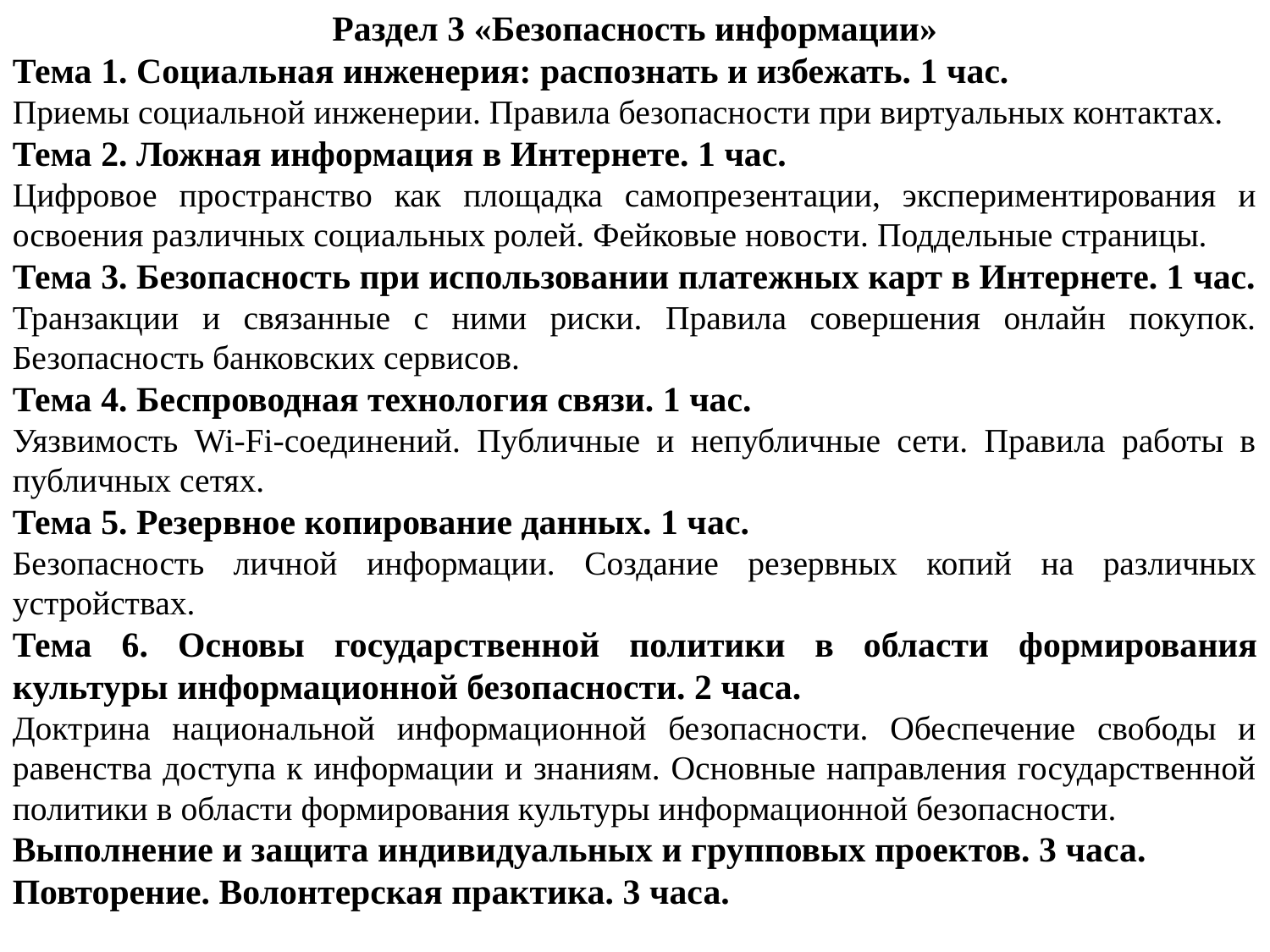

Раздел 3 «Безопасность информации»
Тема 1. Социальная инженерия: распознать и избежать. 1 час.
Приемы социальной инженерии. Правила безопасности при виртуальных контактах.
Тема 2. Ложная информация в Интернете. 1 час.
Цифровое пространство как площадка самопрезентации, экспериментирования и освоения различных социальных ролей. Фейковые новости. Поддельные страницы.
Тема 3. Безопасность при использовании платежных карт в Интернете. 1 час.
Транзакции и связанные с ними риски. Правила совершения онлайн покупок. Безопасность банковских сервисов.
Тема 4. Беспроводная технология связи. 1 час.
Уязвимость Wi-Fi-соединений. Публичные и непубличные сети. Правила работы в публичных сетях.
Тема 5. Резервное копирование данных. 1 час.
Безопасность личной информации. Создание резервных копий на различных устройствах.
Тема 6. Основы государственной политики в области формирования культуры информационной безопасности. 2 часа.
Доктрина национальной информационной безопасности. Обеспечение свободы и равенства доступа к информации и знаниям. Основные направления государственной политики в области формирования культуры информационной безопасности.
Выполнение и защита индивидуальных и групповых проектов. 3 часа.
Повторение. Волонтерская практика. 3 часа.